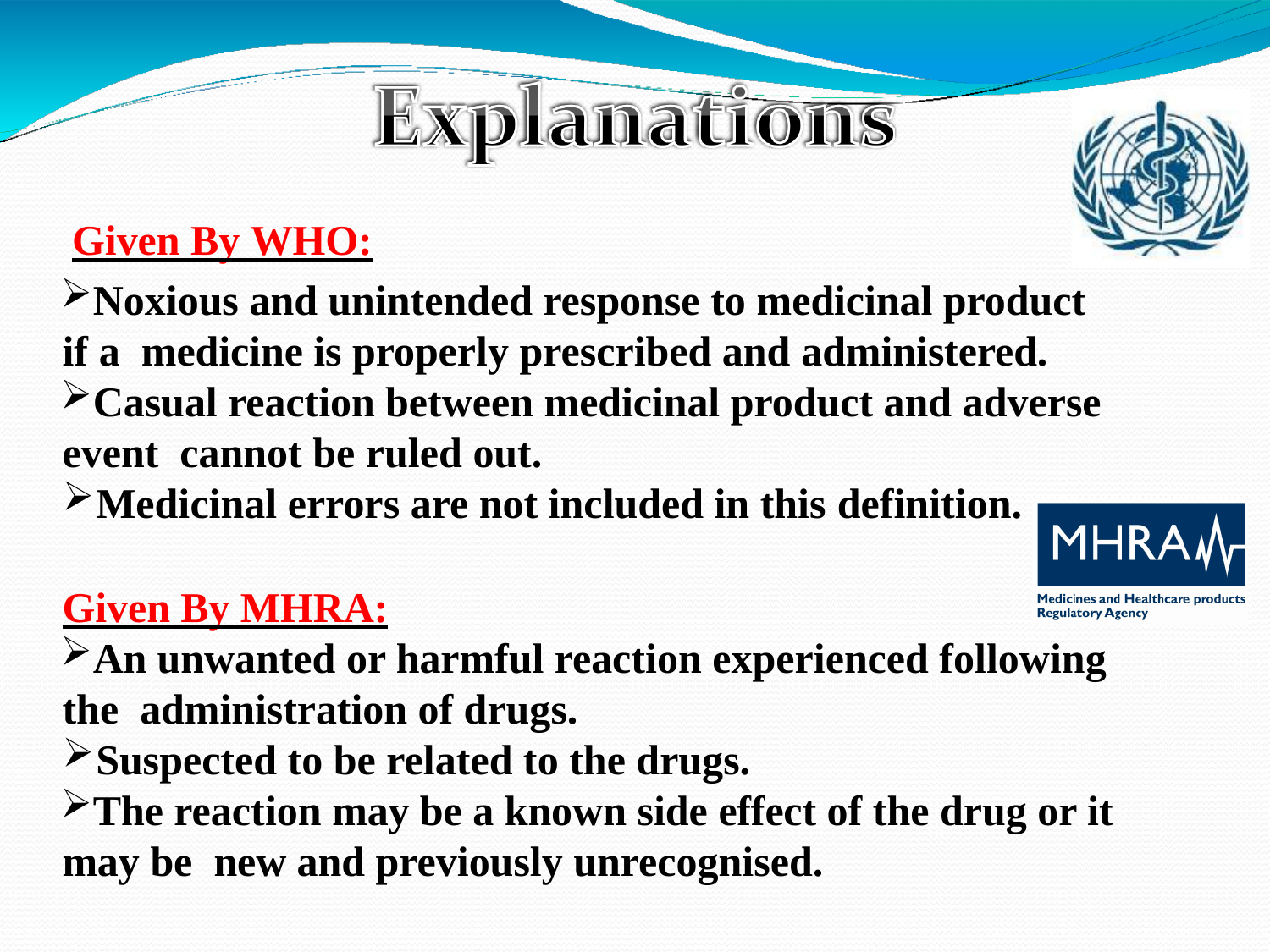

Given By WHO:
Noxious and unintended response to medicinal product if a  medicine is properly prescribed and administered.
Casual reaction between medicinal product and adverse event  cannot be ruled out.
Medicinal errors are not included in this definition.

Given By MHRA:
An unwanted or harmful reaction experienced following the  administration of drugs.
Suspected to be related to the drugs.
The reaction may be a known side effect of the drug or it may be  new and previously unrecognised.